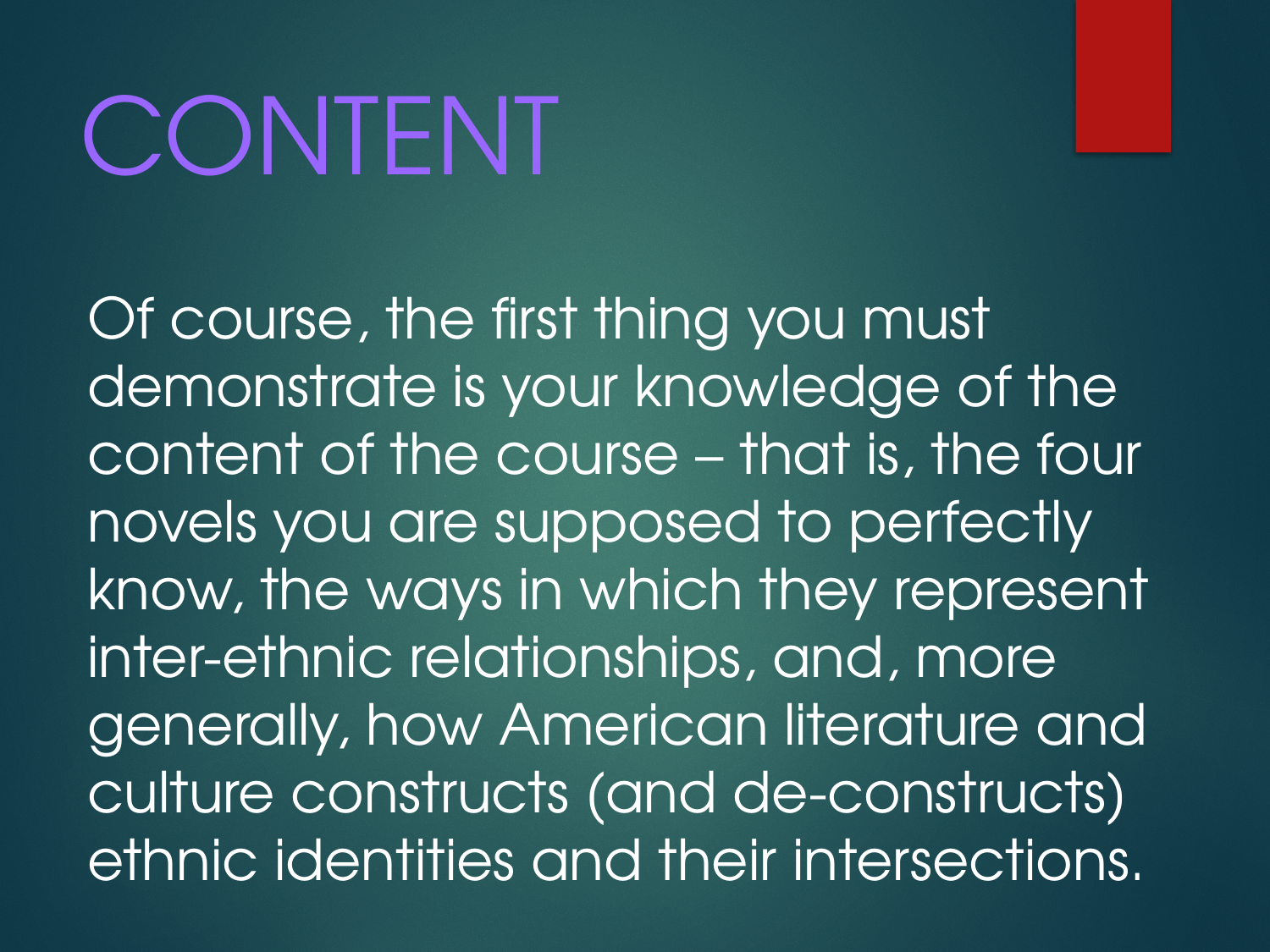

# CONTENT
Of course, the first thing you must demonstrate is your knowledge of the content of the course – that is, the four novels you are supposed to perfectly know, the ways in which they represent inter-ethnic relationships, and, more generally, how American literature and culture constructs (and de-constructs) ethnic identities and their intersections.